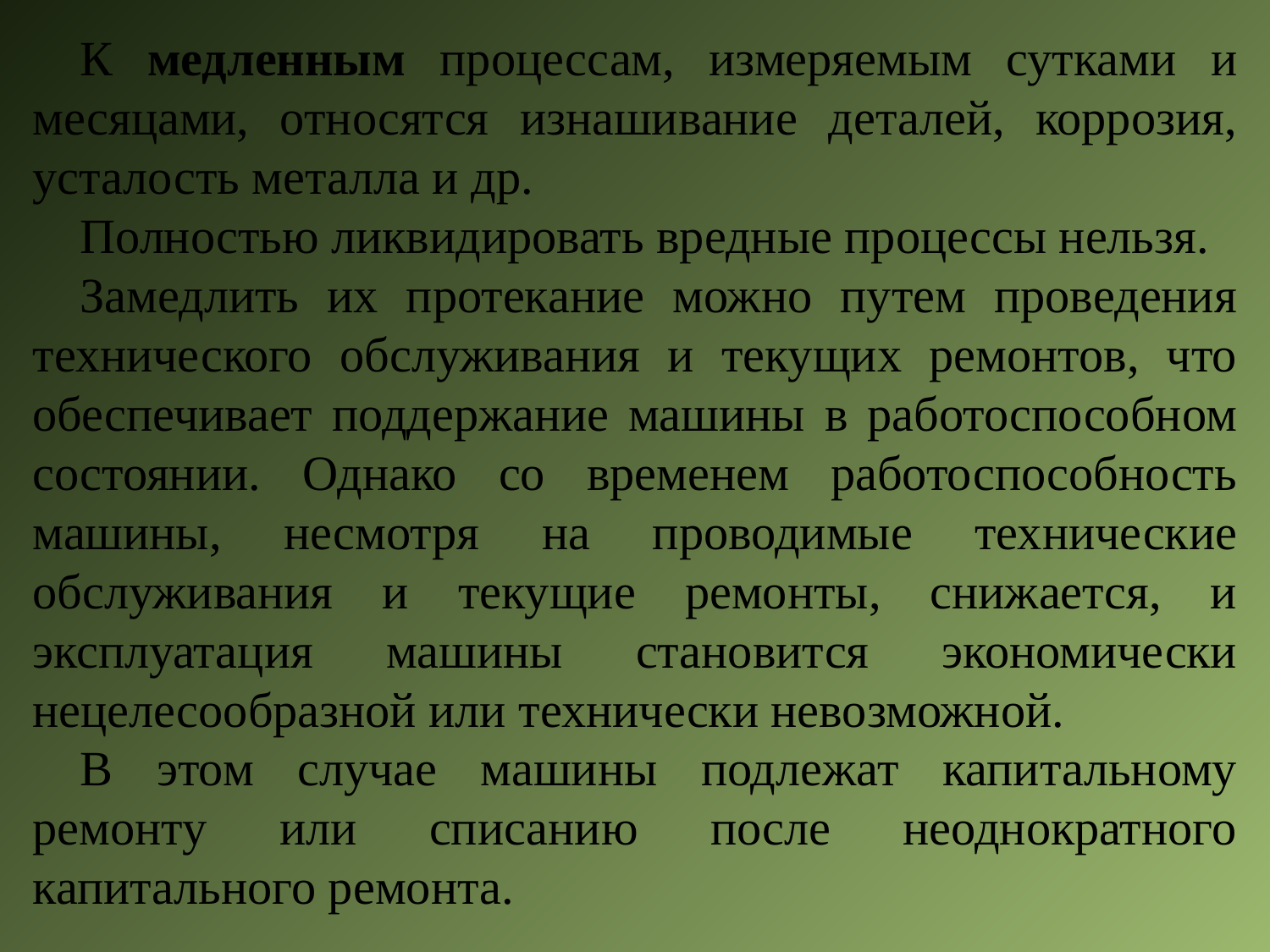

К медленным процессам, измеряемым сутками и месяцами, относятся изнашивание деталей, коррозия, усталость металла и др.
Полностью ликвидировать вредные процессы нельзя.
Замедлить их протекание можно путем проведения технического обслуживания и текущих ремонтов, что обеспечивает поддержание машины в работоспособном состоянии. Однако со временем работоспособность машины, несмотря на проводимые технические обслуживания и текущие ремонты, снижается, и эксплуатация машины становится экономически нецелесообразной или технически невозможной.
В этом случае машины подлежат капитальному ремонту или списанию после неоднократного капитального ремонта.